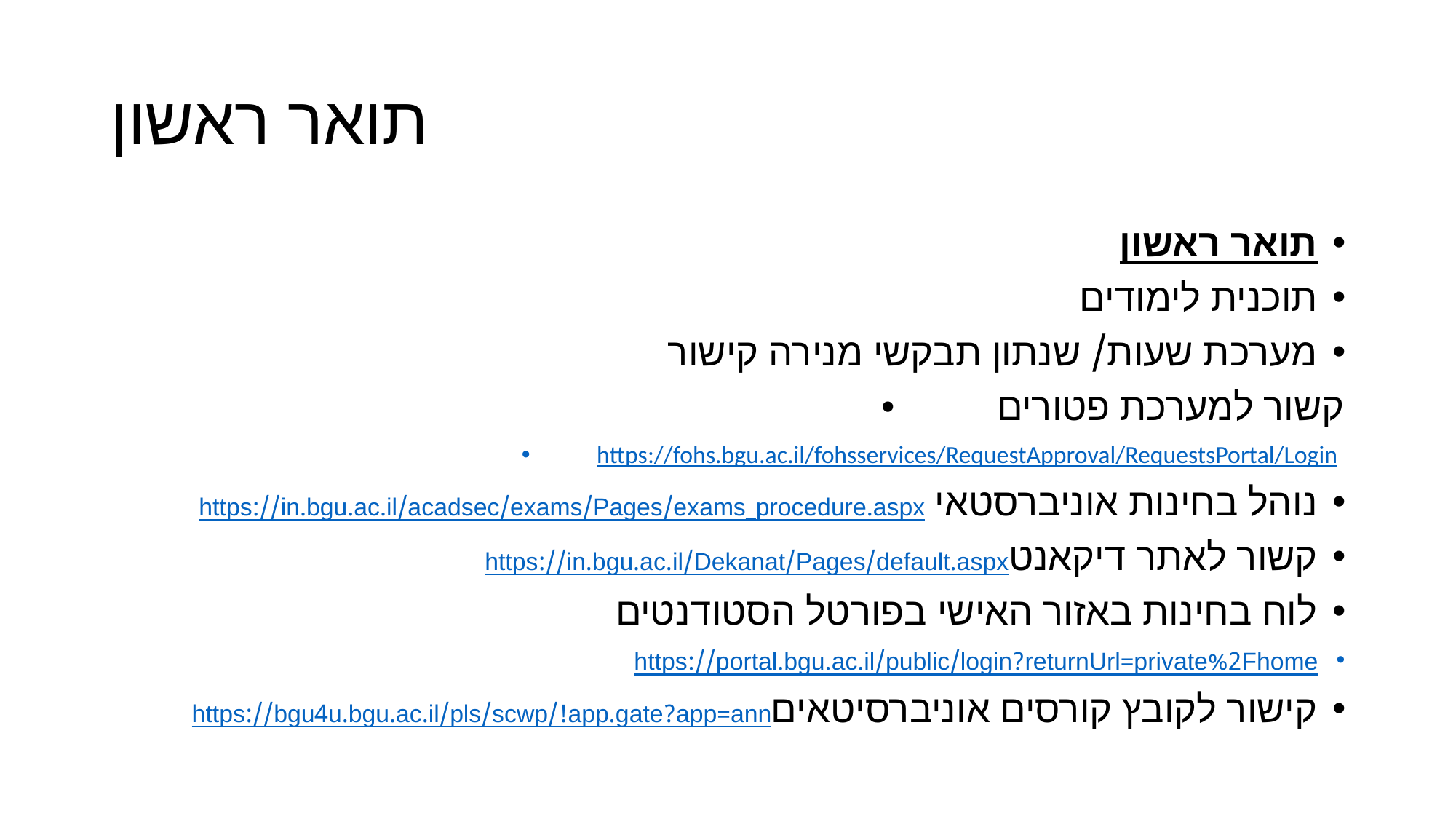

# תואר ראשון
תואר ראשון
תוכנית לימודים
מערכת שעות/ שנתון תבקשי מנירה קישור
קשור למערכת פטורים
https://fohs.bgu.ac.il/fohsservices/RequestApproval/RequestsPortal/Login
נוהל בחינות אוניברסטאי https://in.bgu.ac.il/acadsec/exams/Pages/exams_procedure.aspx
קשור לאתר דיקאנטhttps://in.bgu.ac.il/Dekanat/Pages/default.aspx
לוח בחינות באזור האישי בפורטל הסטודנטים
https://portal.bgu.ac.il/public/login?returnUrl=private%2Fhome
קישור לקובץ קורסים אוניברסיטאיםhttps://bgu4u.bgu.ac.il/pls/scwp/!app.gate?app=ann